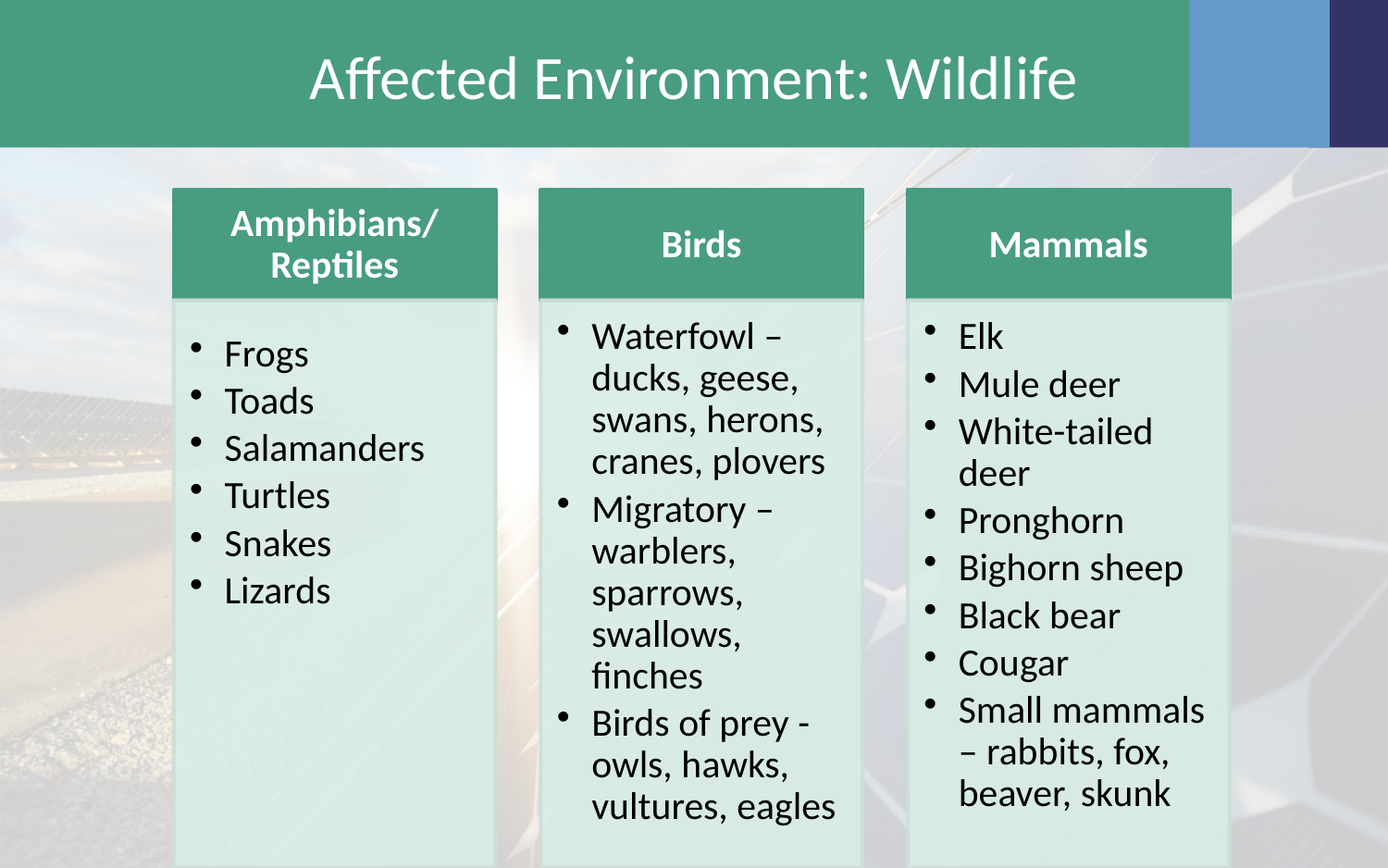

# Affected Environment: Wildlife
Amphibians/
Reptiles
Frogs
Toads
Salamanders
Turtles
Snakes
Lizards

Birds
Waterfowl – ducks, geese, swans, herons, cranes, plovers
Migratory – warblers, sparrows, swallows, finches
Birds of prey - owls, hawks, vultures, eagles
Mammals
Elk
Mule deer
White-tailed deer
Pronghorn
Bighorn sheep
Black bear
Cougar
Small mammals – rabbits, fox, beaver, skunk